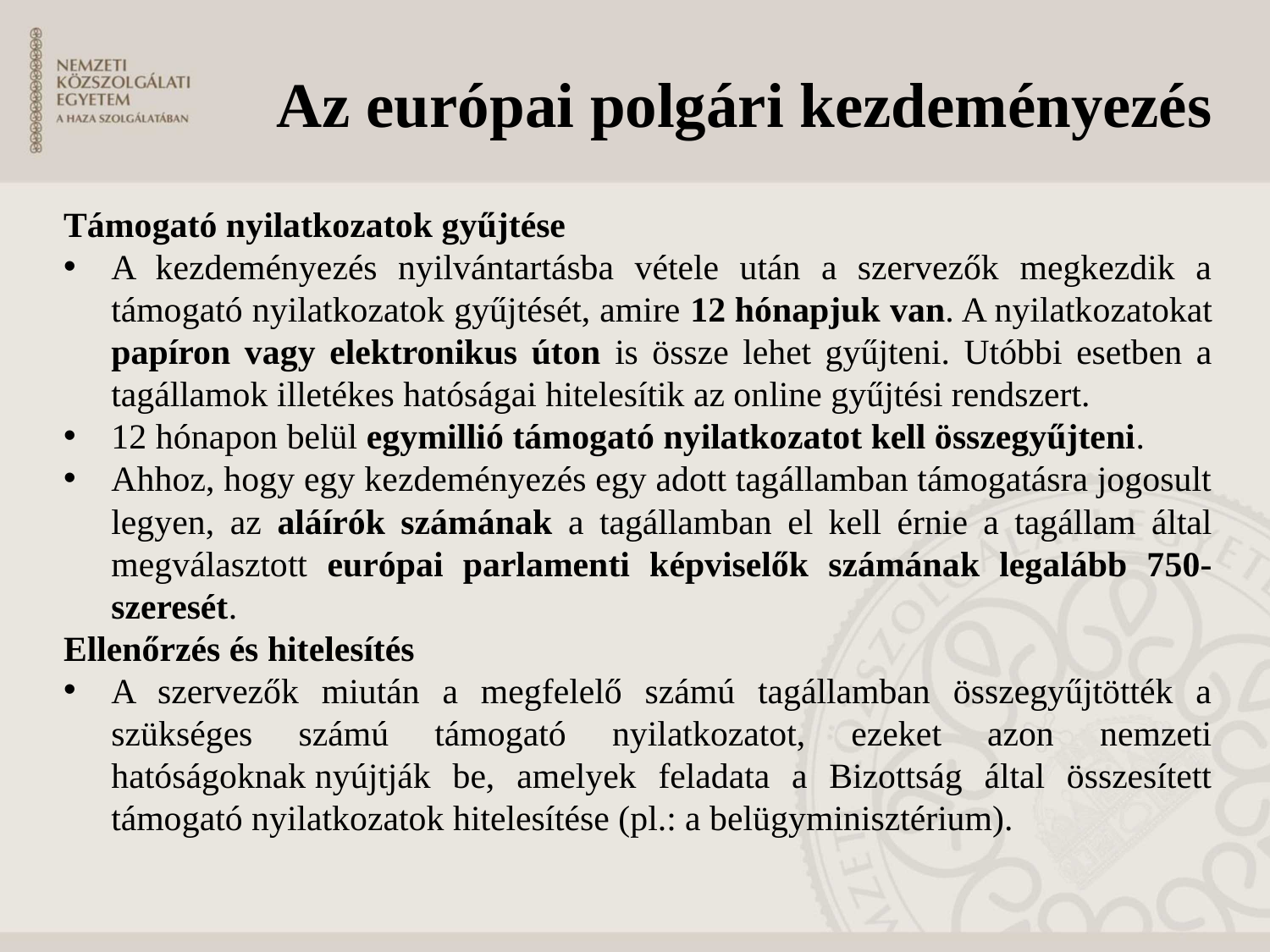

Az európai polgári kezdeményezés
Támogató nyilatkozatok gyűjtése
A kezdeményezés nyilvántartásba vétele után a szervezők megkezdik a támogató nyilatkozatok gyűjtését, amire 12 hónapjuk van. A nyilatkozatokat papíron vagy elektronikus úton is össze lehet gyűjteni. Utóbbi esetben a tagállamok illetékes hatóságai hitelesítik az online gyűjtési rendszert.
12 hónapon belül egymillió támogató nyilatkozatot kell összegyűjteni.
Ahhoz, hogy egy kezdeményezés egy adott tagállamban támogatásra jogosult legyen, az aláírók számának a tagállamban el kell érnie a tagállam által megválasztott európai parlamenti képviselők számának legalább 750-szeresét.
Ellenőrzés és hitelesítés
A szervezők miután a megfelelő számú tagállamban összegyűjtötték a szükséges számú támogató nyilatkozatot, ezeket azon nemzeti hatóságoknak nyújtják be, amelyek feladata a Bizottság által összesített támogató nyilatkozatok hitelesítése (pl.: a belügyminisztérium).